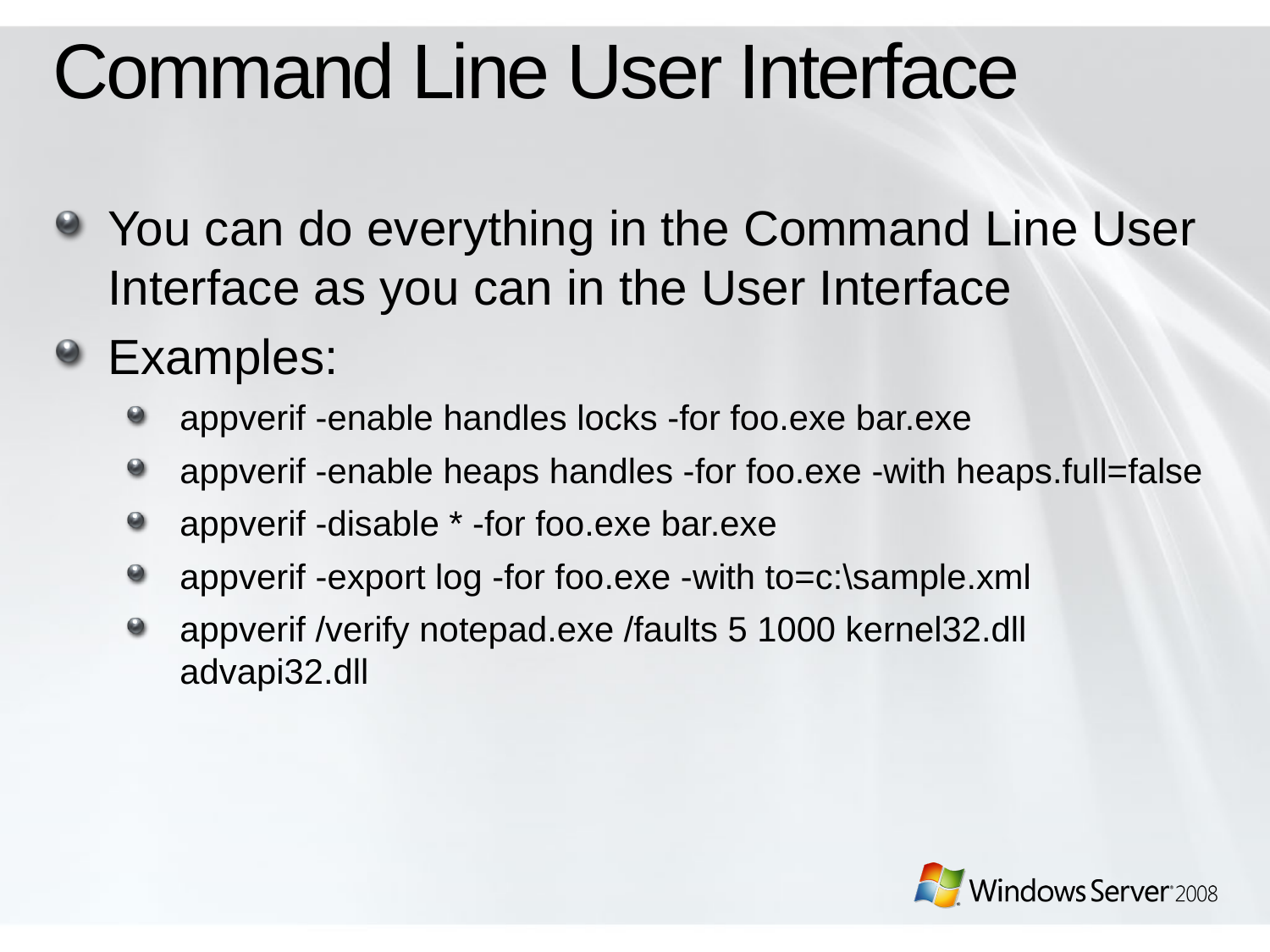

# Command Line User Interface
You can do everything in the Command Line User Interface as you can in the User Interface
Examples:
appverif -enable handles locks -for foo.exe bar.exe
appverif -enable heaps handles -for foo.exe -with heaps.full=false
appverif -disable * -for foo.exe bar.exe
appverif -export log -for foo.exe -with to=c:\sample.xml
appverif /verify notepad.exe /faults 5 1000 kernel32.dll advapi32.dll